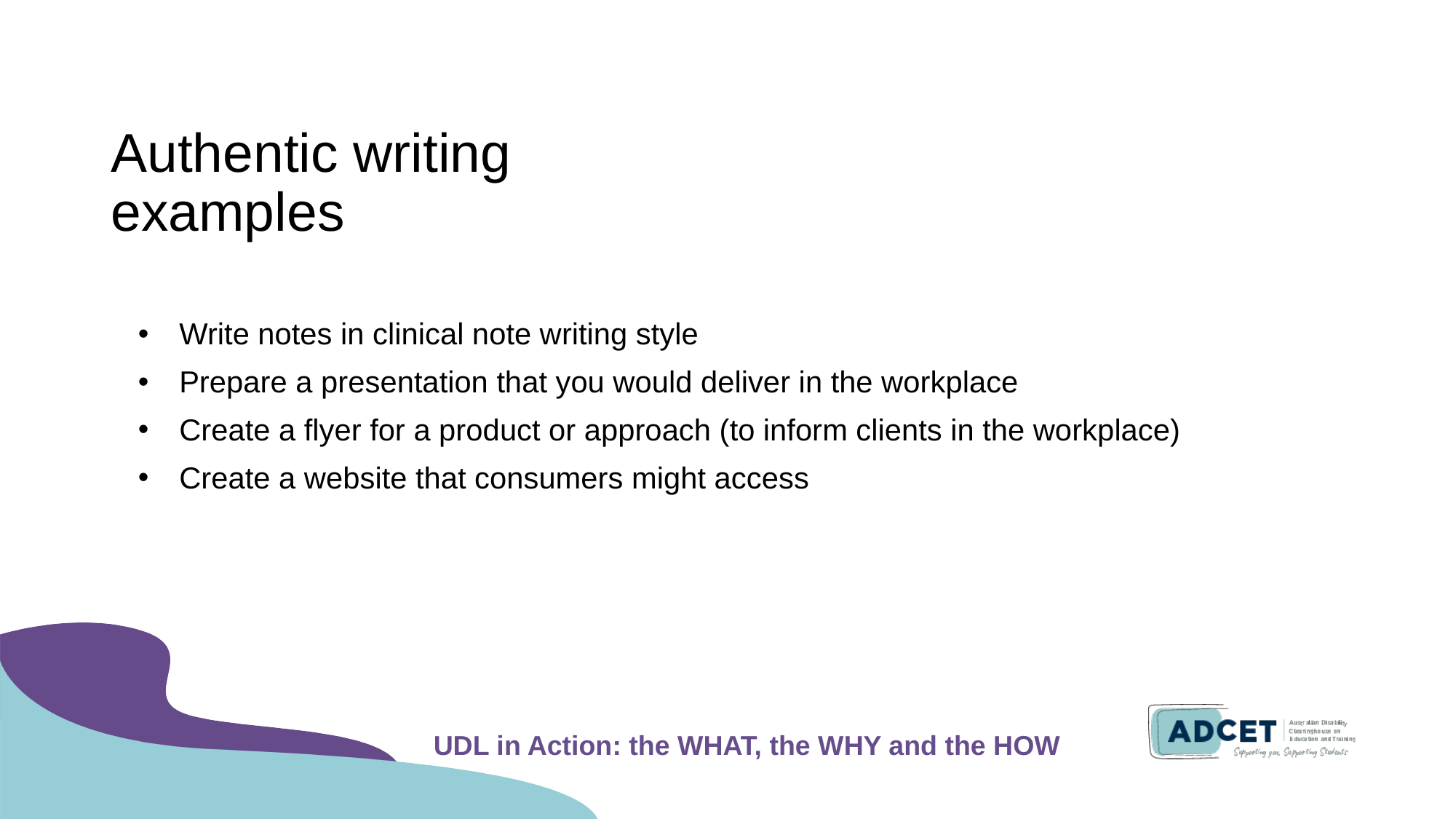

# Authentic writing examples
Write notes in clinical note writing style
Prepare a presentation that you would deliver in the workplace
Create a flyer for a product or approach (to inform clients in the workplace)
Create a website that consumers might access